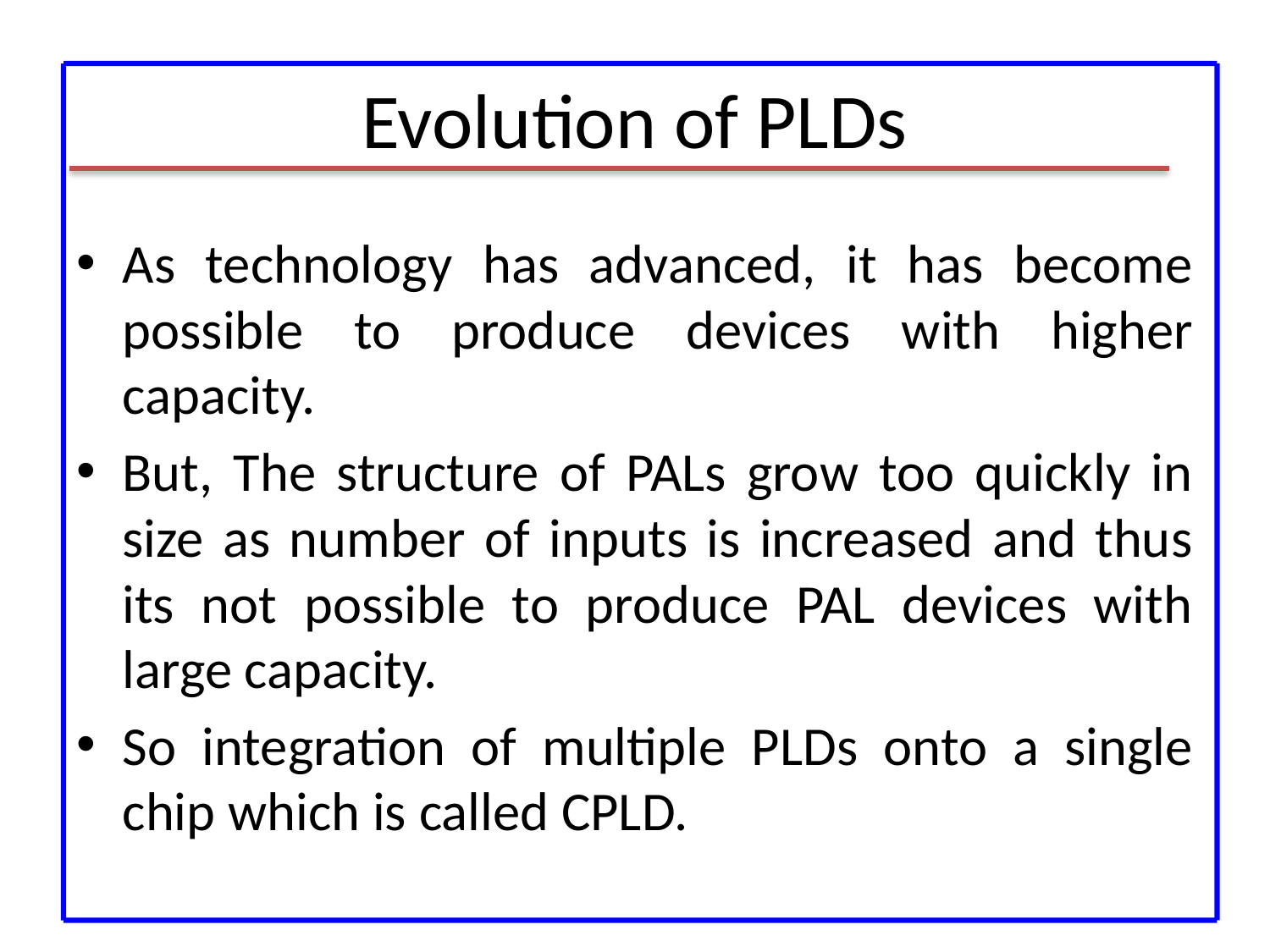

# Evolution of PLDs

As technology has advanced, it has become possible to produce devices with higher capacity.
But, The structure of PALs grow too quickly in size as number of inputs is increased and thus its not possible to produce PAL devices with large capacity.
So integration of multiple PLDs onto a single chip which is called CPLD.